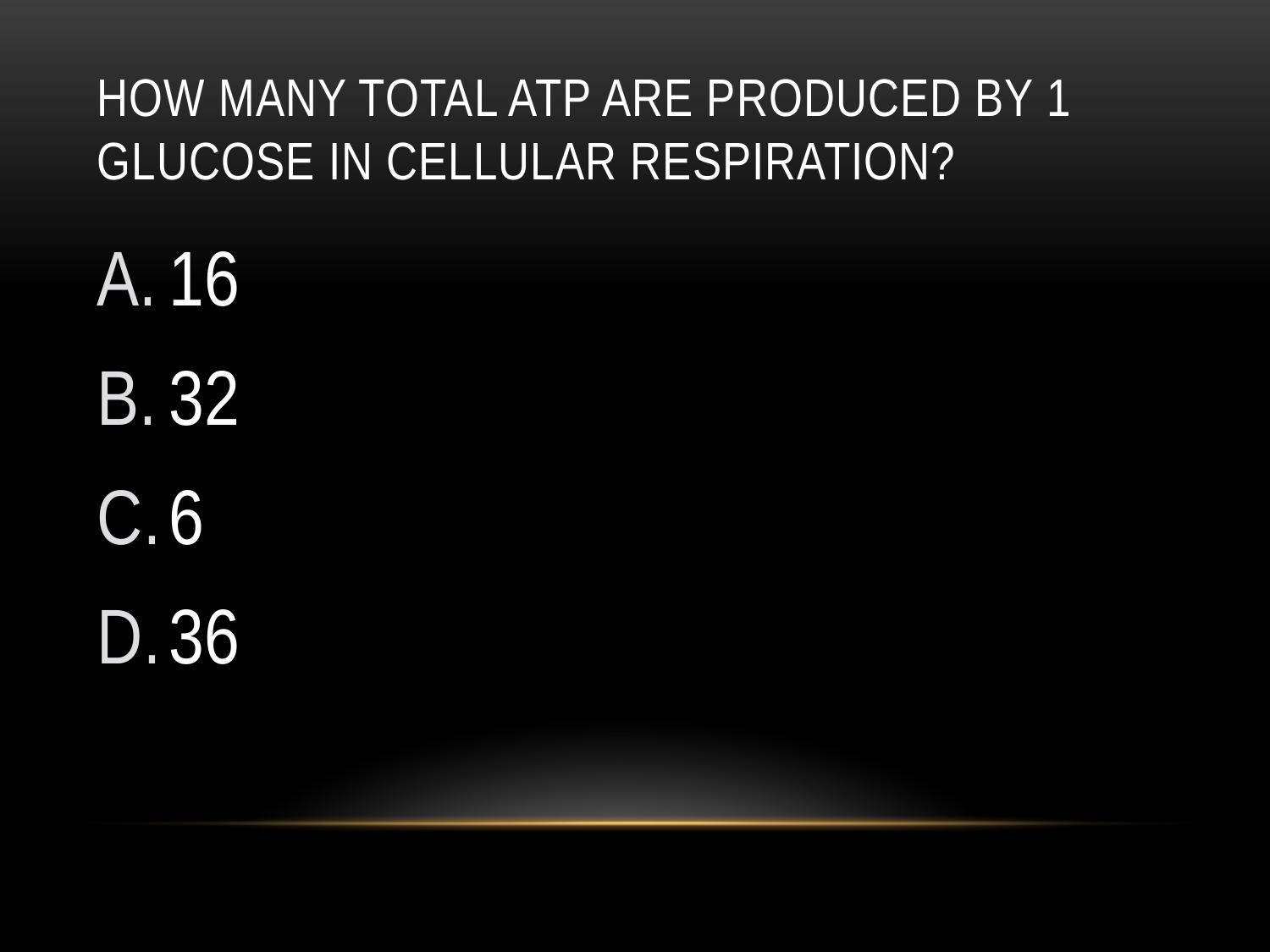

# How many total ATP are produced by 1 glucose in cellular respiration?
16
32
6
36